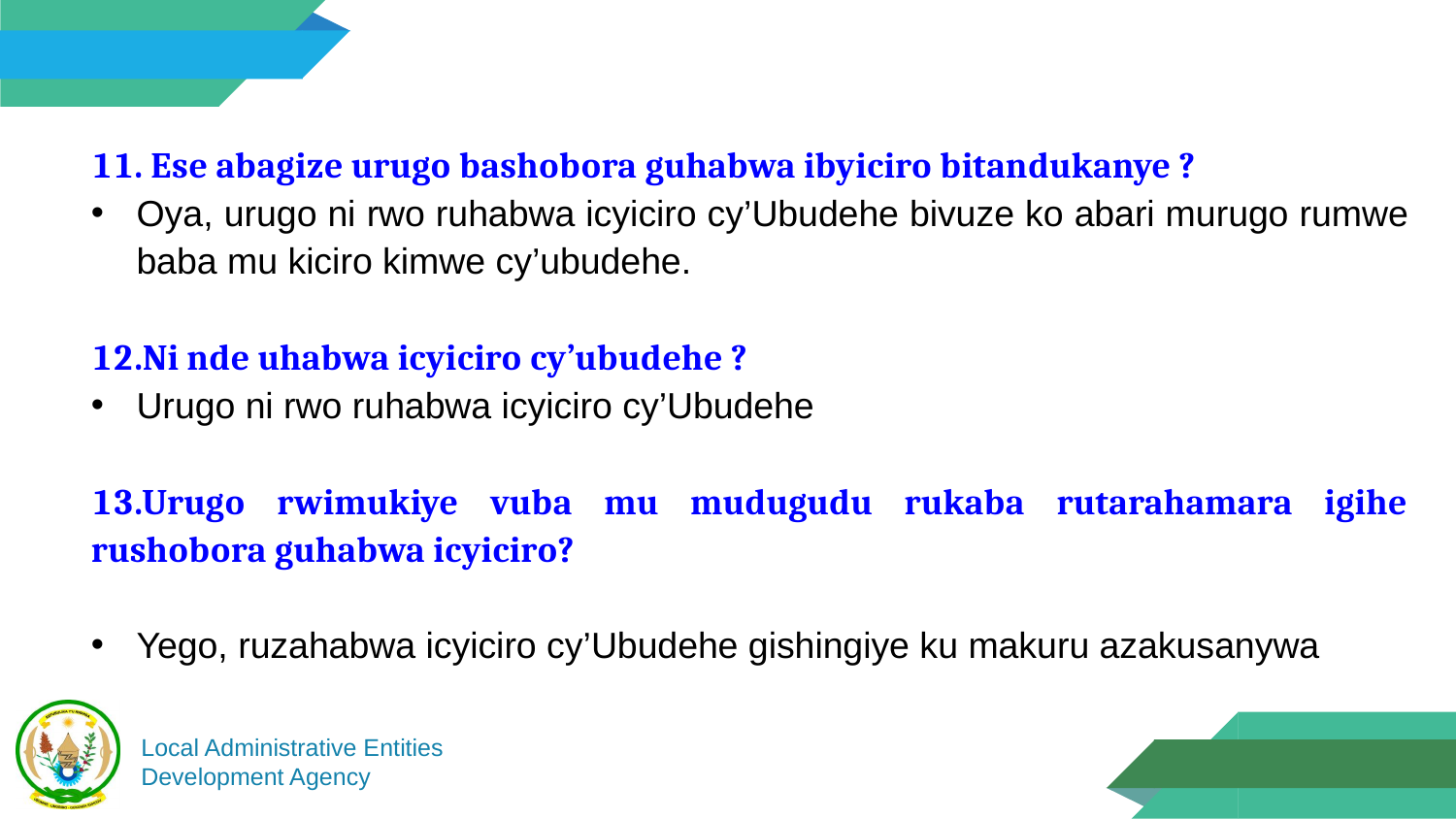

11. Ese abagize urugo bashobora guhabwa ibyiciro bitandukanye ?
Oya, urugo ni rwo ruhabwa icyiciro cy’Ubudehe bivuze ko abari murugo rumwe baba mu kiciro kimwe cy’ubudehe.

12.Ni nde uhabwa icyiciro cy’ubudehe ?
Urugo ni rwo ruhabwa icyiciro cy’Ubudehe

13.Urugo rwimukiye vuba mu mudugudu rukaba rutarahamara igihe rushobora guhabwa icyiciro?

Yego, ruzahabwa icyiciro cy’Ubudehe gishingiye ku makuru azakusanywa